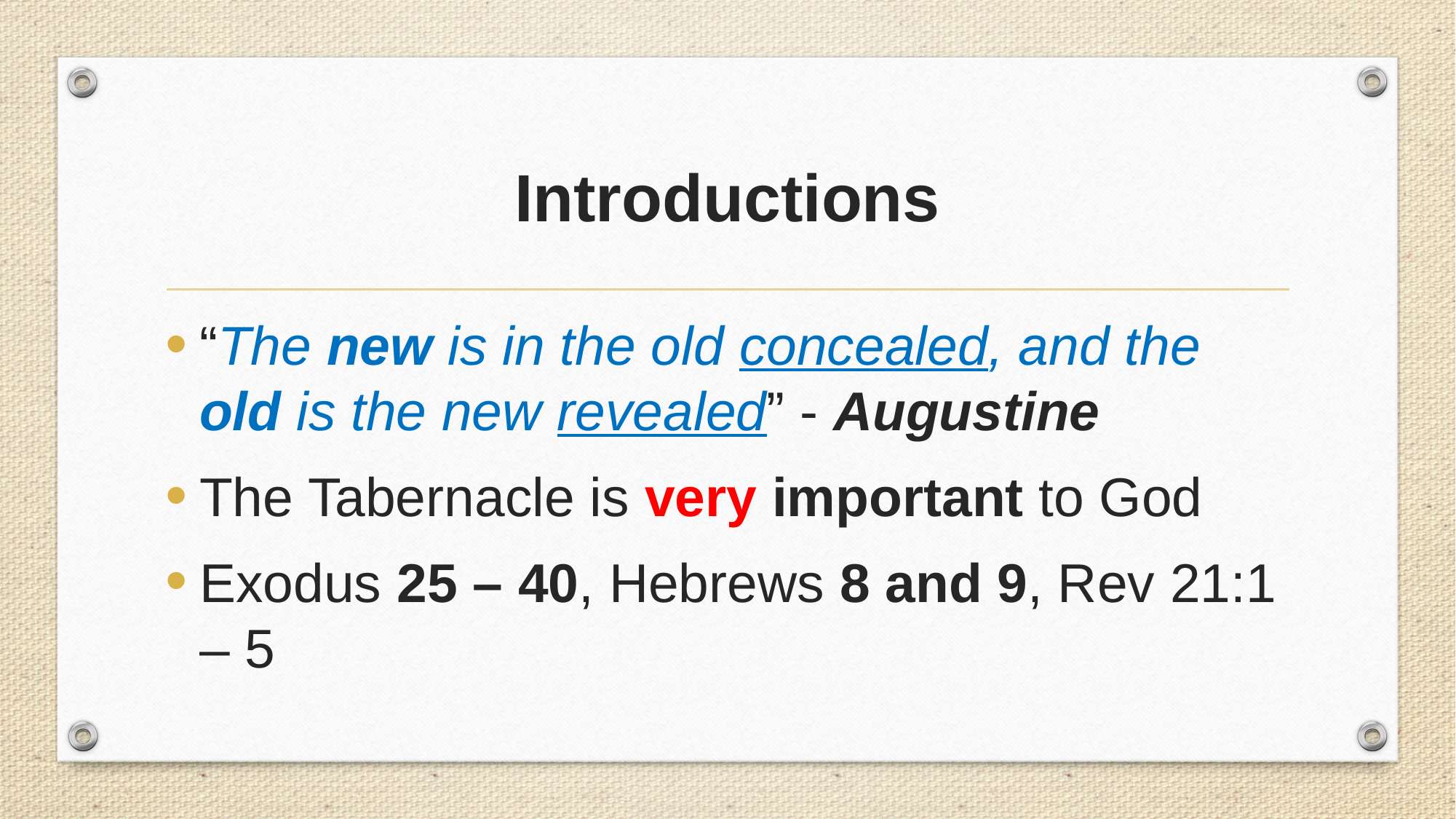

# Introductions
“The new is in the old concealed, and the old is the new revealed” - Augustine
The Tabernacle is very important to God
Exodus 25 – 40, Hebrews 8 and 9, Rev 21:1 – 5